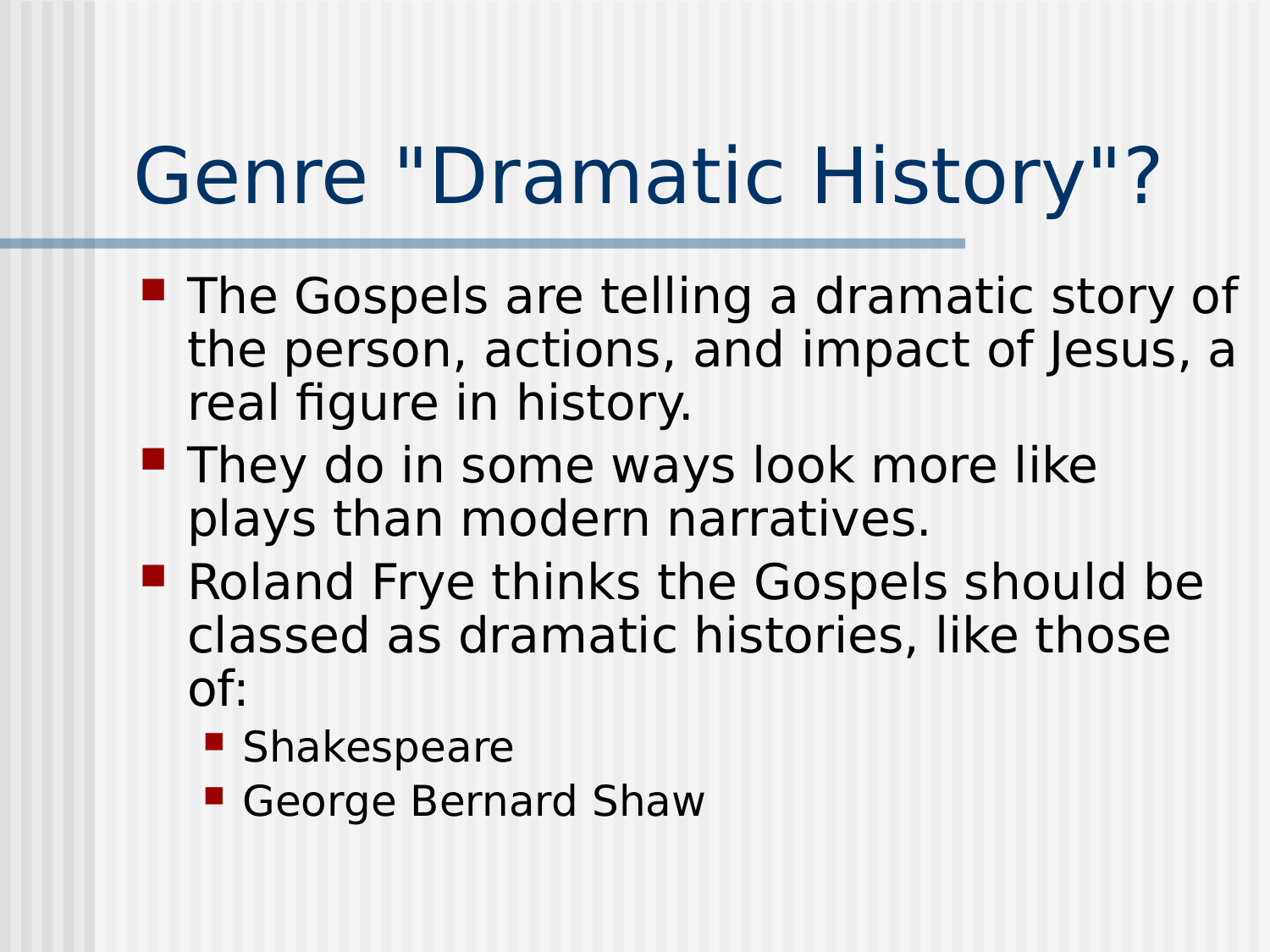

# Genre "Dramatic History"?
The Gospels are telling a dramatic story of the person, actions, and impact of Jesus, a real figure in history.
They do in some ways look more like plays than modern narratives.
Roland Frye thinks the Gospels should be classed as dramatic histories, like those of:
Shakespeare
George Bernard Shaw